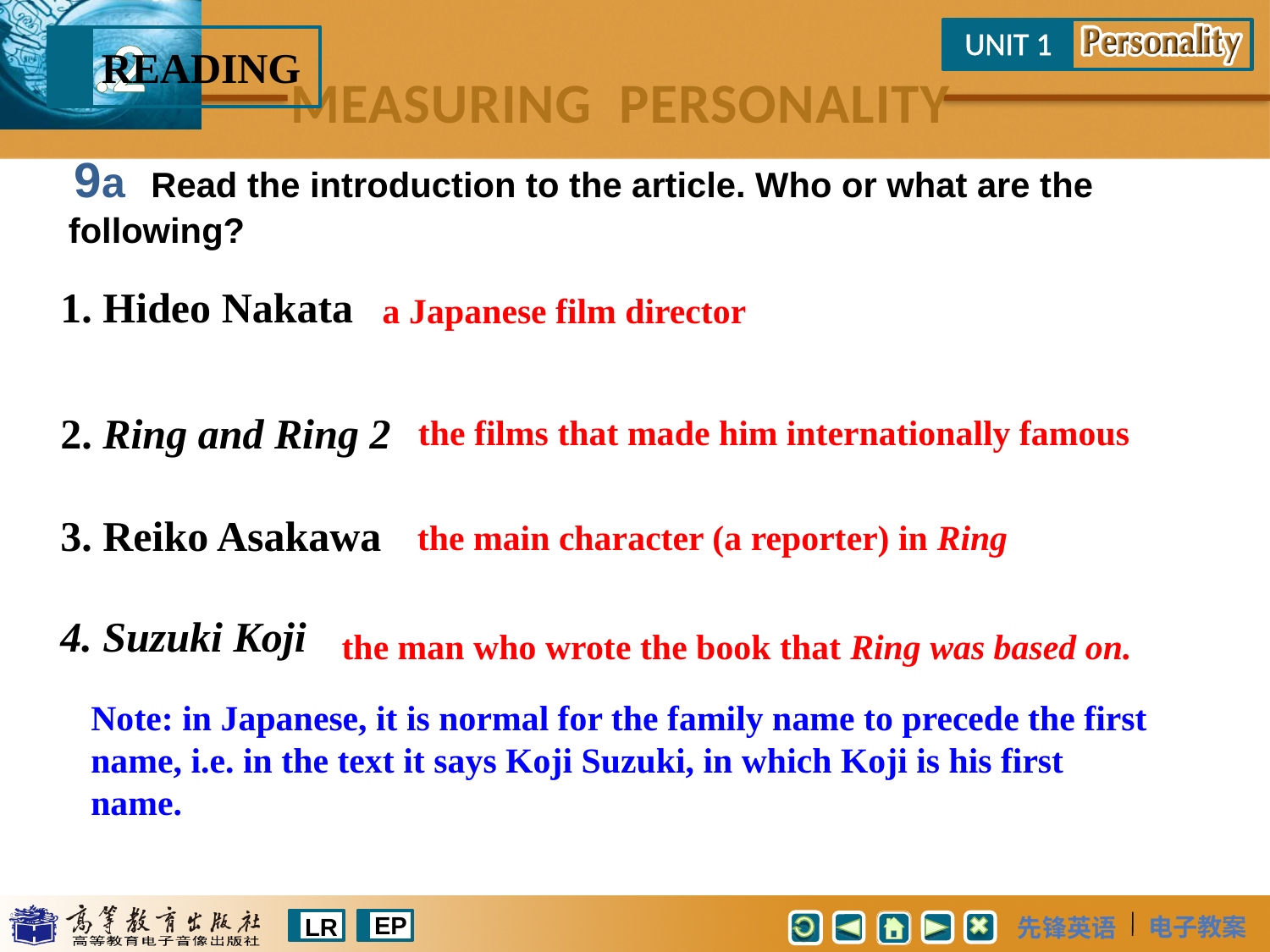

READING
 9a
      Read the introduction to the article. Who or what are the following?
1. Hideo Nakata
a Japanese film director
2. Ring and Ring 2

4. Suzuki Koji
the films that made him internationally famous
3. Reiko Asakawa
the main character (a reporter) in Ring
the man who wrote the book that Ring was based on.
Note: in Japanese, it is normal for the family name to precede the first name, i.e. in the text it says Koji Suzuki, in which Koji is his first name.